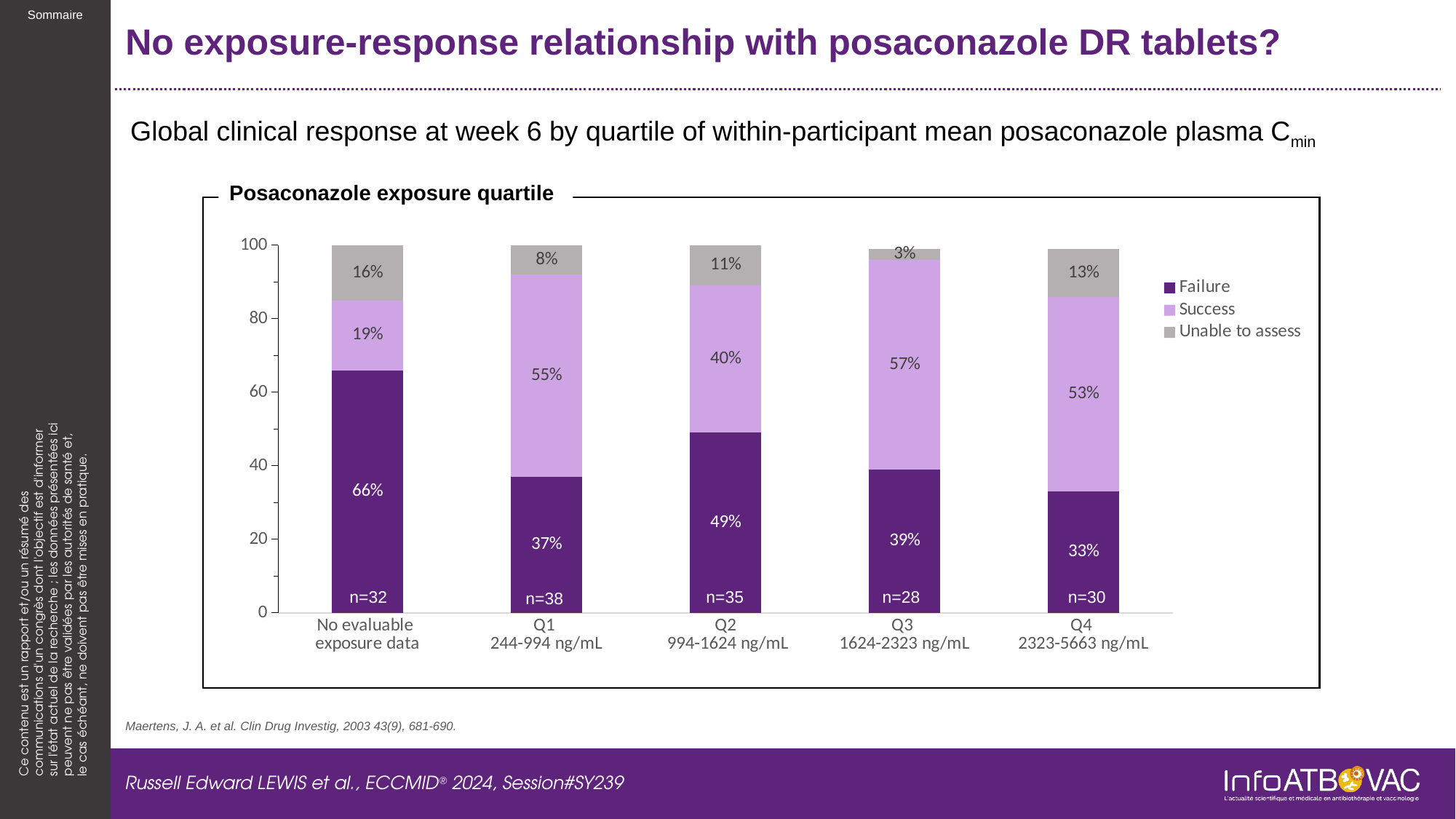

# No exposure-response relationship with posaconazole DR tablets?
Global clinical response at week 6 by quartile of within-participant mean posaconazole plasma Cmin
Posaconazole exposure quartile

### Chart

| Category | Failure | Success | Unable to assess |
|---|---|---|---|
| No evaluable
exposure data | 66.0 | 19.0 | 16.0 |
| Q1
244-994 ng/mL | 37.0 | 55.0 | 8.0 |
| Q2
 994-1624 ng/mL | 49.0 | 40.0 | 11.0 |
| Q3
1624-2323 ng/mL | 39.0 | 57.0 | 3.0 |
| Q4
2323-5663 ng/mL | 33.0 | 53.0 | 13.0 |
n=32
n=30
n=35
n=28
n=38
Maertens, J. A. et al. Clin Drug Investig, 2003 43(9), 681-690.
Russell Edward LEWIS et al., ECCMID® 2024, Session#SY239